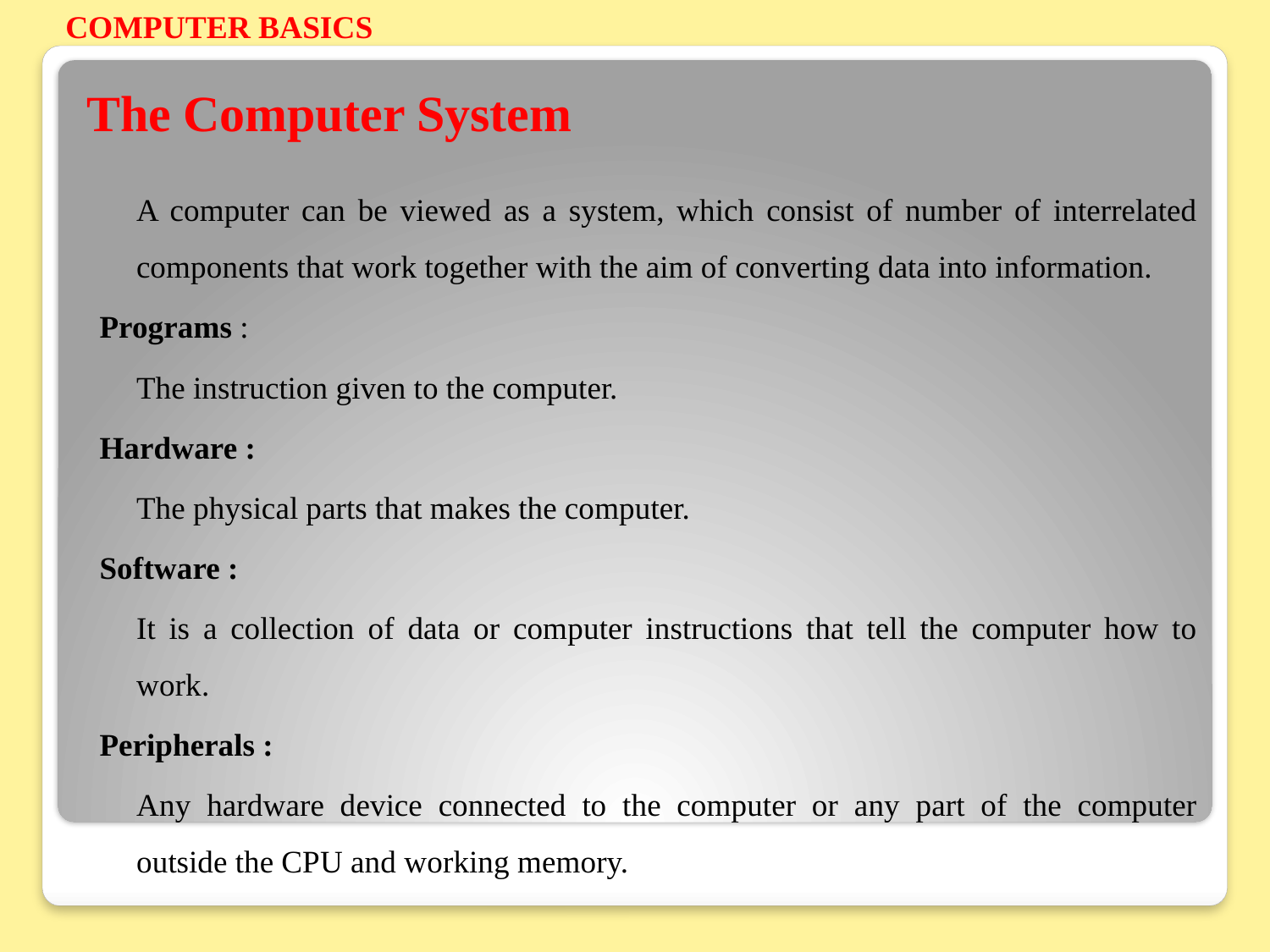

COMPUTER BASICS
# The Computer System
		A computer can be viewed as a system, which consist of number of interrelated components that work together with the aim of converting data into information.
Programs :
		The instruction given to the computer.
Hardware :
		The physical parts that makes the computer.
Software :
		It is a collection of data or computer instructions that tell the computer how to work.
Peripherals :
		Any hardware device connected to the computer or any part of the computer outside the CPU and working memory.